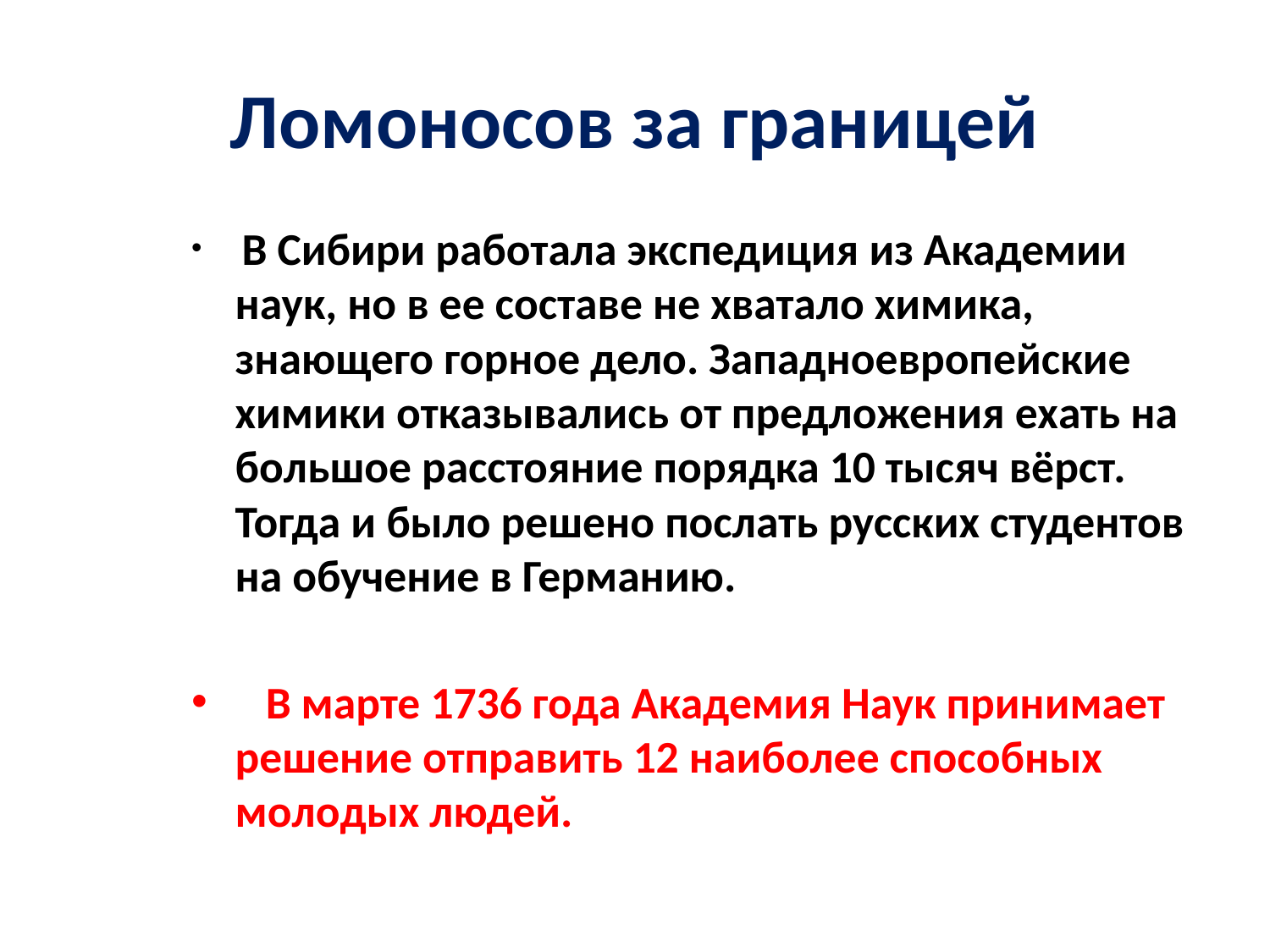

# Ломоносов за границей

 В Сибири работала экспедиция из Академии наук, но в ее составе не хватало химика, знающего горное дело. Западноевропейские химики отказывались от предложения ехать на большое расстояние порядка 10 тысяч вёрст. Тогда и было решено послать русских студентов на обучение в Германию.

   В марте 1736 года Академия Наук принимает решение отправить 12 наиболее способных молодых людей.